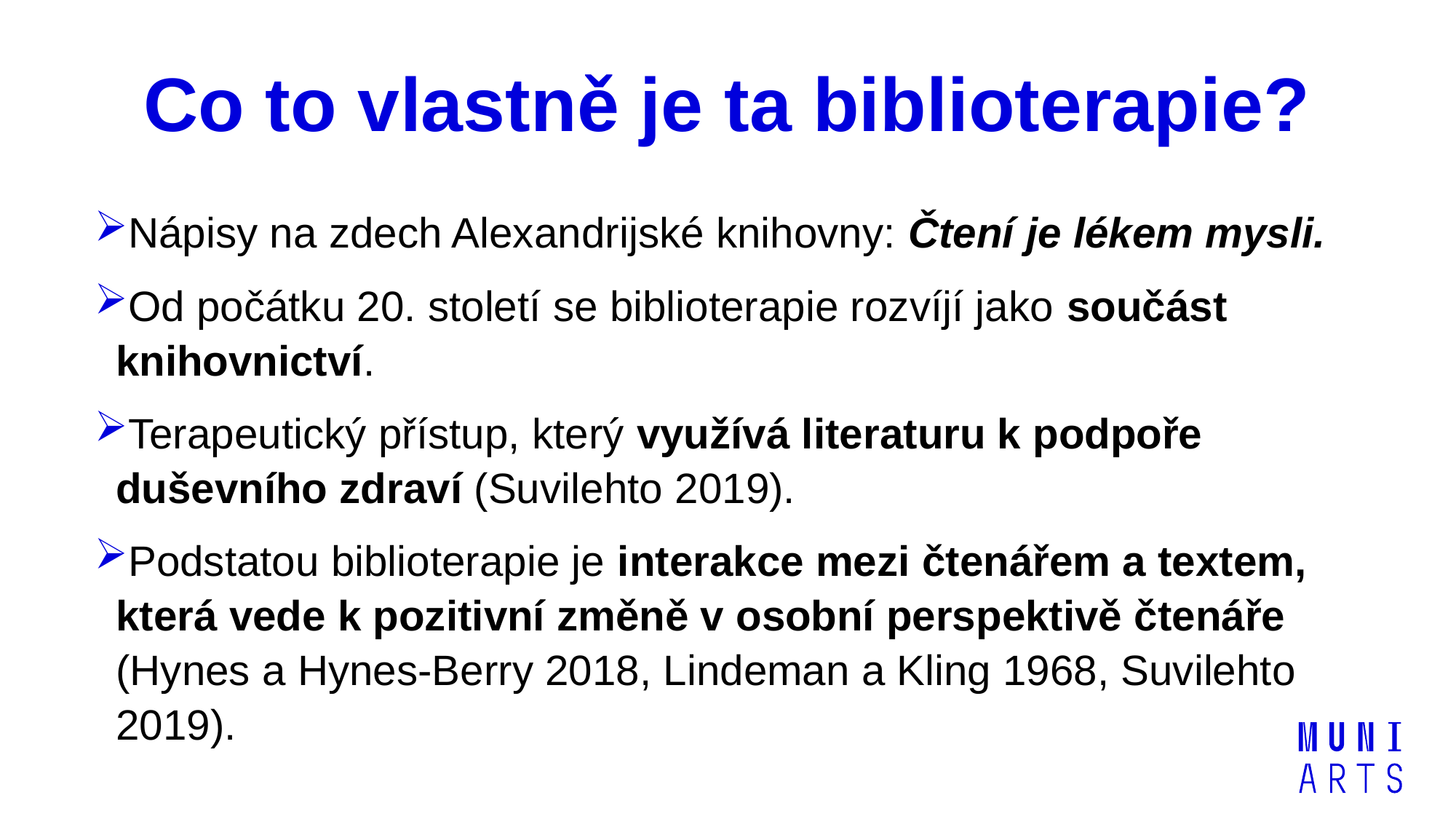

Co to vlastně je ta biblioterapie?

Nápisy na zdech Alexandrijské knihovny: Čtení je lékem mysli.
Od počátku 20. století se biblioterapie rozvíjí jako součást knihovnictví.
Terapeutický přístup, který využívá literaturu k podpoře duševního zdraví (Suvilehto 2019).
Podstatou biblioterapie je interakce mezi čtenářem a textem, která vede k pozitivní změně v osobní perspektivě čtenáře (Hynes a Hynes-Berry 2018, Lindeman a Kling 1968, Suvilehto 2019).